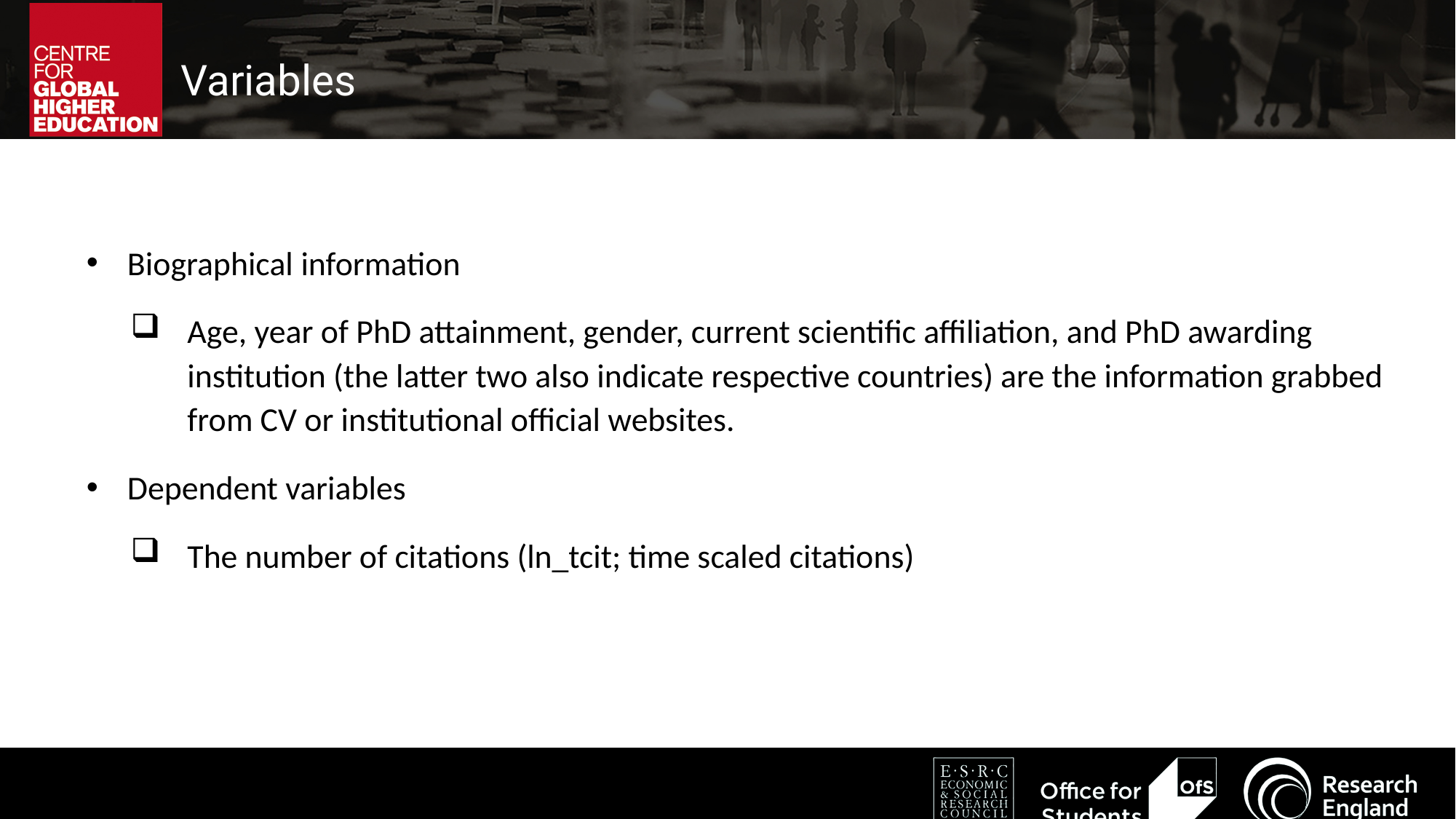

# Variables
Biographical information
Age, year of PhD attainment, gender, current scientific affiliation, and PhD awarding institution (the latter two also indicate respective countries) are the information grabbed from CV or institutional official websites.
Dependent variables
The number of citations (ln_tcit; time scaled citations)